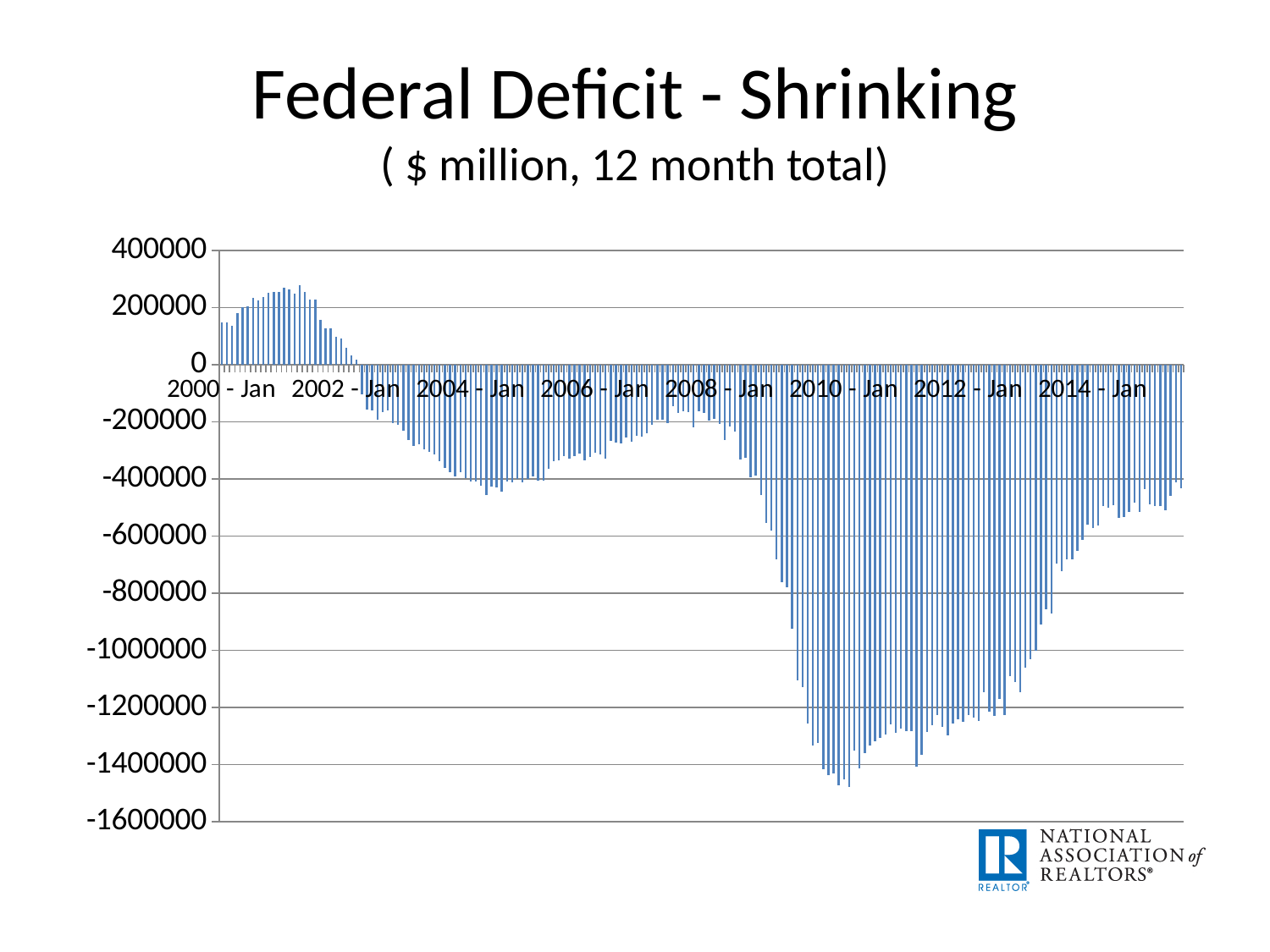

# Federal Deficit - Shrinking ( $ million, 12 month total)

### Chart

| Category | Series 1 |
|---|---|
| 2000 - Jan | 147460.0 |
| 2000 - Feb | 148593.0 |
| 2000 - Mar | 135628.0 |
| 2000 - Apr | 181666.0 |
| 2000 - May | 202024.0 |
| 2000 - Jun | 204733.0 |
| 2000 - Jul | 234654.0 |
| 2000 - Aug | 226740.0 |
| 2000 - Sep | 236132.0 |
| 2000 - Oct | 251478.0 |
| 2000 - Nov | 255423.0 |
| 2000 - Dec | 255008.0 |
| 2001 - Jan | 269235.0 |
| 2001 - Feb | 262801.0 |
| 2001 - Mar | 247519.0 |
| 2001 - Apr | 277818.0 |
| 2001 - May | 253510.0 |
| 2001 - Jun | 229095.0 |
| 2001 - Jul | 226858.0 |
| 2001 - Aug | 157295.0 |
| 2001 - Sep | 126863.0 |
| 2001 - Oct | 128799.0 |
| 2001 - Nov | 98222.0 |
| 2001 - Dec | 92123.0 |
| 2002 - Jan | 59470.0 |
| 2002 - Feb | 31582.0 |
| 2002 - Mar | 18006.0 |
| 2002 - Apr | -104620.0 |
| 2002 - May | -157332.0 |
| 2002 - Jun | -160123.0 |
| 2002 - Jul | -191802.0 |
| 2002 - Aug | -166521.0 |
| 2002 - Sep | -160252.0 |
| 2002 - Oct | -204939.0 |
| 2002 - Nov | -209771.0 |
| 2002 - Dec | -231965.0 |
| 2003 - Jan | -264580.0 |
| 2003 - Feb | -284854.0 |
| 2003 - Mar | -279327.0 |
| 2003 - Apr | -295454.0 |
| 2003 - May | -305276.0 |
| 2003 - Jun | -313186.0 |
| 2003 - Jul | -338268.0 |
| 2003 - Aug | -360039.0 |
| 2003 - Sep | -375322.0 |
| 2003 - Oct | -390795.0 |
| 2003 - Nov | -374668.0 |
| 2003 - Dec | -395194.0 |
| 2004 - Jan | -407697.0 |
| 2004 - Feb | -408068.0 |
| 2004 - Mar | -422058.0 |
| 2004 - Apr | -455477.0 |
| 2004 - May | -427496.0 |
| 2004 - Jun | -429517.0 |
| 2004 - Jul | -444436.0 |
| 2004 - Aug | -409092.0 |
| 2004 - Sep | -411108.0 |
| 2004 - Oct | -398181.0 |
| 2004 - Nov | -412379.0 |
| 2004 - Dec | -398787.0 |
| 2005 - Jan | -389289.0 |
| 2005 - Feb | -406377.0 |
| 2005 - Mar | -405400.0 |
| 2005 - Apr | -365100.0 |
| 2005 - May | -338818.0 |
| 2005 - Jun | -335485.0 |
| 2005 - Jul | -319720.0 |
| 2005 - Aug | -329620.0 |
| 2005 - Sep | -318746.0 |
| 2005 - Oct | -309405.0 |
| 2005 - Nov | -335307.0 |
| 2005 - Dec | -321779.0 |
| 2006 - Jan | -308921.0 |
| 2006 - Feb | -314369.0 |
| 2006 - Mar | -327926.0 |
| 2006 - Apr | -267009.0 |
| 2006 - May | -273726.0 |
| 2006 - Jun | -275682.0 |
| 2006 - Jul | -255451.0 |
| 2006 - Aug | -269132.0 |
| 2006 - Sep | -248199.0 |
| 2006 - Oct | -250243.0 |
| 2006 - Nov | -240213.0 |
| 2006 - Dec | -209219.0 |
| 2007 - Jan | -191947.0 |
| 2007 - Feb | -192703.0 |
| 2007 - Mar | -203692.0 |
| 2007 - Apr | -144859.0 |
| 2007 - May | -169651.0 |
| 2007 - Jun | -162687.0 |
| 2007 - Jul | -165970.0 |
| 2007 - Aug | -218226.0 |
| 2007 - Sep | -161527.0 |
| 2007 - Oct | -169044.0 |
| 2007 - Nov | -194240.0 |
| 2007 - Dec | -187940.0 |
| 2008 - Jan | -208337.0 |
| 2008 - Feb | -263907.0 |
| 2008 - Mar | -215849.0 |
| 2008 - Apr | -234241.0 |
| 2008 - May | -332469.0 |
| 2008 - Jun | -326403.0 |
| 2008 - Jul | -392723.0 |
| 2008 - Aug | -387664.0 |
| 2008 - Sep | -454804.0 |
| 2008 - Oct | -553499.0 |
| 2008 - Nov | -580462.0 |
| 2008 - Dec | -680477.0 |
| 2009 - Jan | -761773.0 |
| 2009 - Feb | -780069.0 |
| 2009 - Mar | -923446.0 |
| 2009 - Apr | -1103635.0 |
| 2009 - May | -1127359.0 |
| 2009 - Jun | -1255238.0 |
| 2009 - Jul | -1333151.0 |
| 2009 - Aug | -1324792.0 |
| 2009 - Sep | -1415725.0 |
| 2009 - Oct | -1436555.0 |
| 2009 - Nov | -1431641.0 |
| 2009 - Dec | -1471297.0 |
| 2010 - Jan | -1450474.0 |
| 2010 - Feb | -1477524.0 |
| 2010 - Mar | -1351322.0 |
| 2010 - Apr | -1413104.0 |
| 2010 - May | -1359380.0 |
| 2010 - Jun | -1333470.0 |
| 2010 - Jul | -1317833.0 |
| 2010 - Aug | -1304804.0 |
| 2010 - Sep | -1294204.0 |
| 2010 - Oct | -1258273.0 |
| 2010 - Nov | -1288380.0 |
| 2010 - Dec | -1275104.0 |
| 2011 - Jan | -1282266.0 |
| 2011 - Feb | -1283864.0 |
| 2011 - Mar | -1406631.0 |
| 2011 - Apr | -1364329.0 |
| 2011 - May | -1286043.0 |
| 2011 - Jun | -1260701.0 |
| 2011 - Jul | -1225034.0 |
| 2011 - Aug | -1268651.0 |
| 2011 - Sep | -1296790.0 |
| 2011 - Oct | -1254824.0 |
| 2011 - Nov | -1241732.0 |
| 2011 - Dec | -1249565.0 |
| 2012 - Jan | -1227176.0 |
| 2012 - Feb | -1236346.0 |
| 2012 - Mar | -1246349.0 |
| 2012 - Apr | -1146845.0 |
| 2012 - May | -1213840.0 |
| 2012 - Jun | -1230501.0 |
| 2012 - Jul | -1170729.0 |
| 2012 - Aug | -1227119.0 |
| 2012 - Sep | -1089193.0 |
| 2012 - Oct | -1110722.0 |
| 2012 - Nov | -1145532.0 |
| 2012 - Dec | -1060756.0 |
| 2013 - Jan | -1030463.0 |
| 2013 - Feb | -1002325.0 |
| 2013 - Mar | -910698.0 |
| 2013 - Apr | -856926.0 |
| 2013 - May | -871022.0 |
| 2013 - Jun | -694780.0 |
| 2013 - Jul | -722773.0 |
| 2013 - Aug | -680145.0 |
| 2013 - Sep | -680211.0 |
| 2013 - Oct | -650800.0 |
| 2013 - Nov | -613914.0 |
| 2013 - Dec | -559503.0 |
| 2014 - Jan | -572639.0 |
| 2014 - Feb | -562632.0 |
| 2014 - Mar | -492997.0 |
| 2014 - Apr | -499033.0 |
| 2014 - May | -490272.0 |
| 2014 - Jun | -536254.0 |
| 2014 - Jul | -533278.0 |
| 2014 - Aug | -514050.0 |
| 2014 - Sep | -483361.0 |
| 2014 - Oct | -514490.0 |
| 2014 - Nov | -436082.0 |
| 2014 - Dec | -487438.0 |
| 2015 - Jan | -494734.0 |
| 2015 - Feb | -493552.0 |
| 2015 - Mar | -509575.0 |
| 2015 - Apr | -459719.0 |
| 2015 - May | -412133.0 |
| 2015 - Jun | -430876.0 |